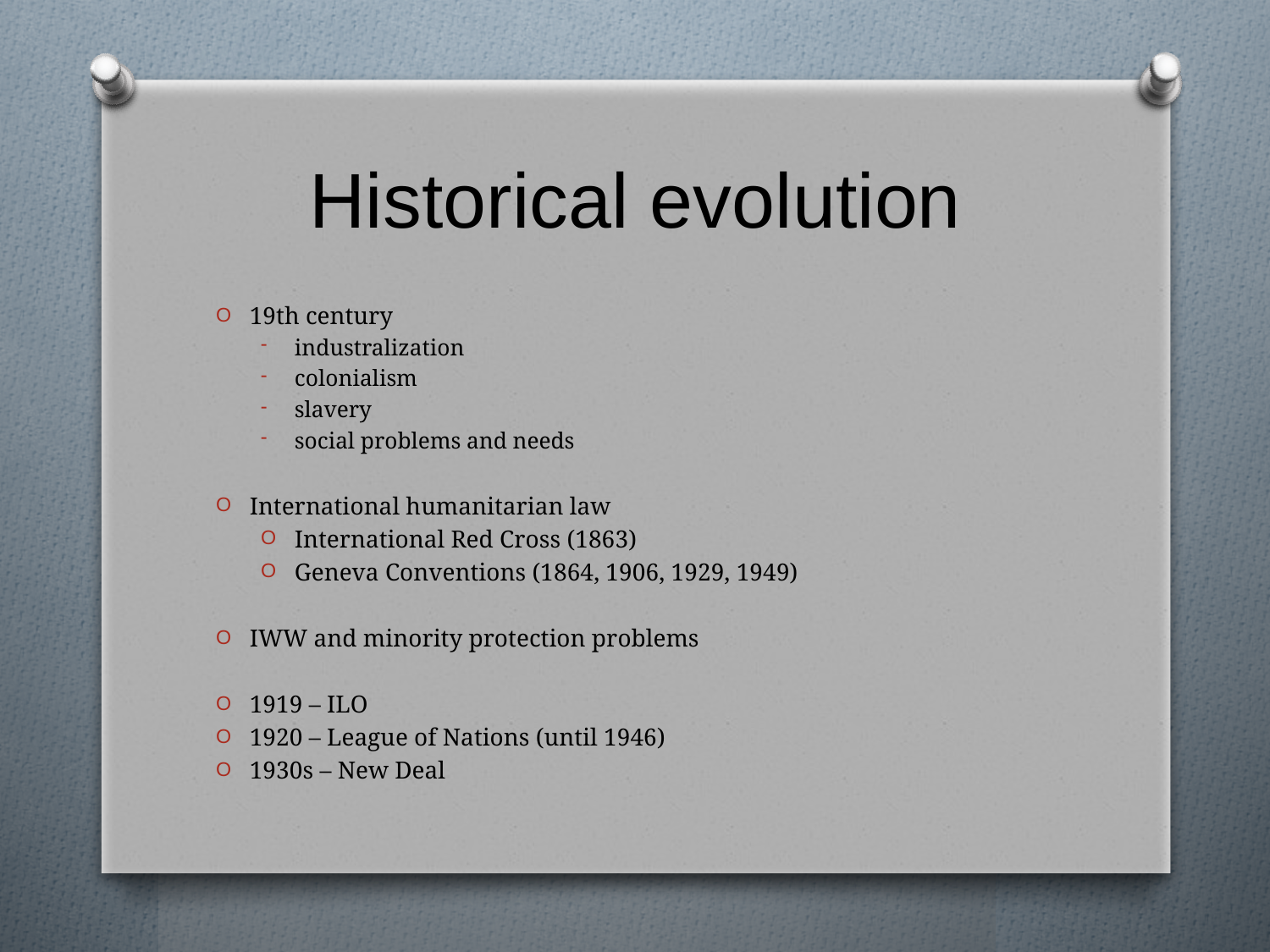

# Historical evolution
19th century
industralization
colonialism
slavery
social problems and needs

International humanitarian law
International Red Cross (1863)
Geneva Conventions (1864, 1906, 1929, 1949)

IWW and minority protection problems

1919 – ILO
1920 – League of Nations (until 1946)
1930s – New Deal